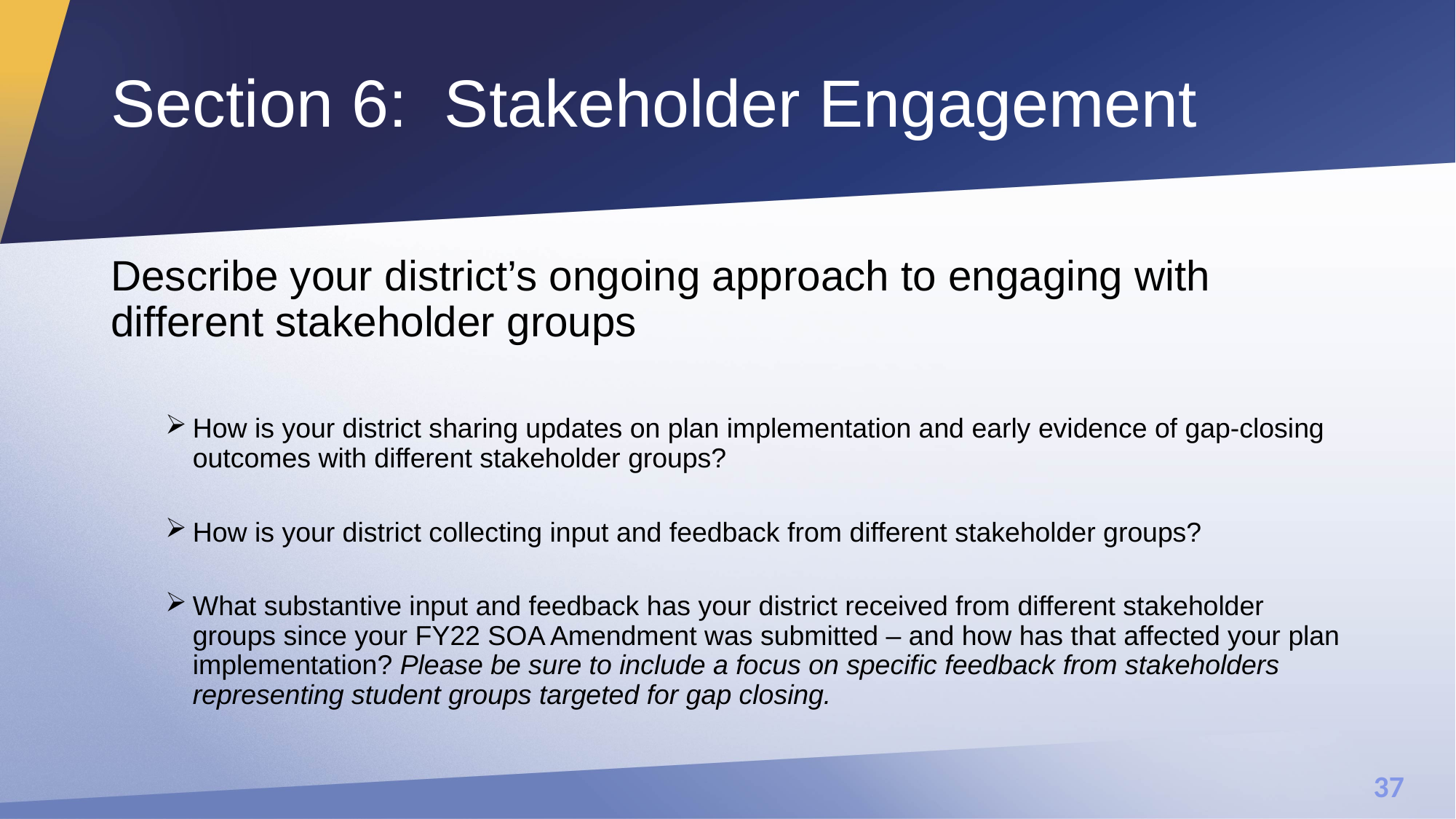

# Section 6:  Stakeholder Engagement
Describe your district’s ongoing approach to engaging with different stakeholder groups

How is your district sharing updates on plan implementation and early evidence of gap-closing outcomes with different stakeholder groups?

How is your district collecting input and feedback from different stakeholder groups?

What substantive input and feedback has your district received from different stakeholder groups since your FY22 SOA Amendment was submitted – and how has that affected your plan implementation? Please be sure to include a focus on specific feedback from stakeholders representing student groups targeted for gap closing.